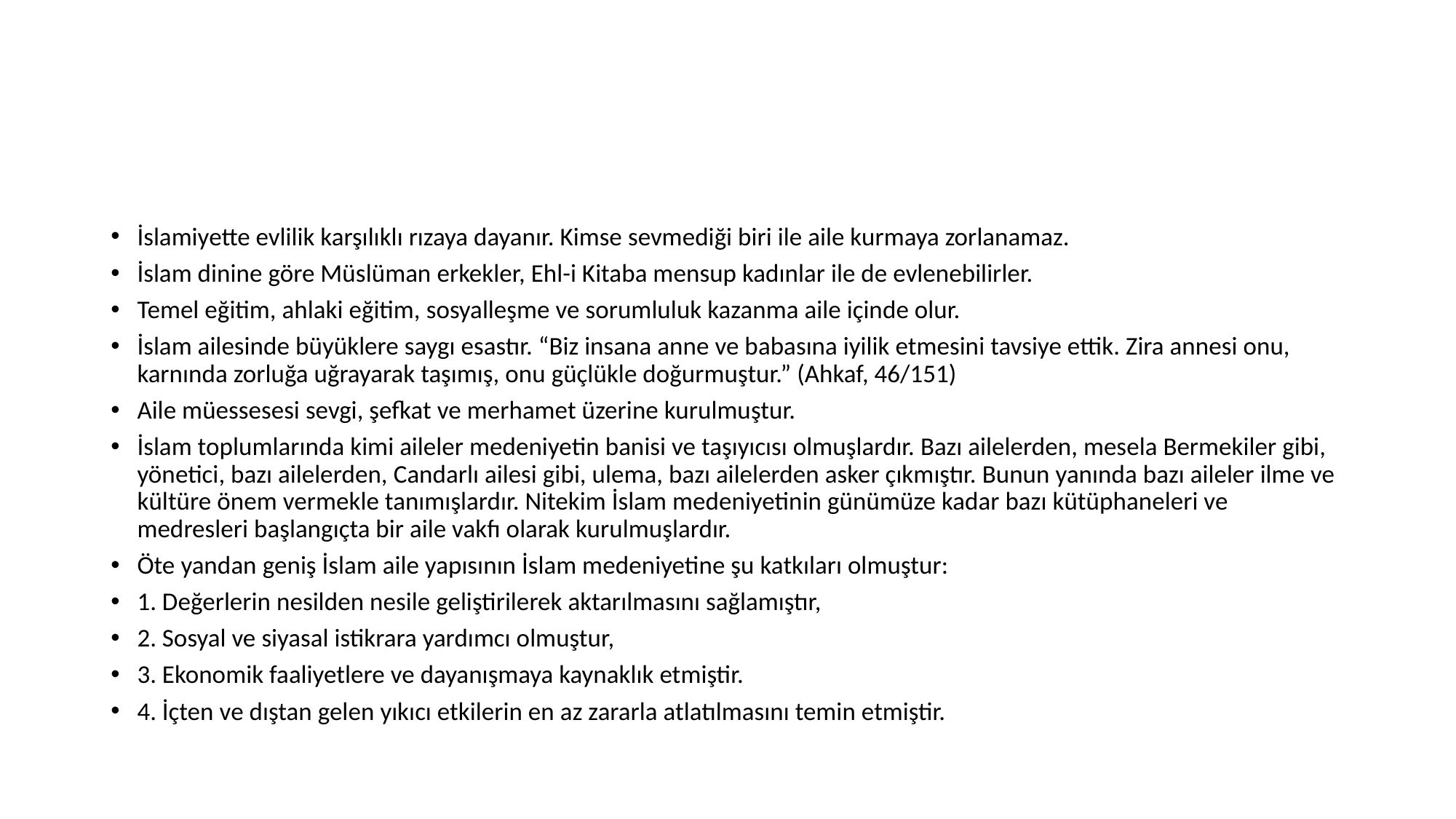

#
İslamiyette evlilik karşılıklı rızaya dayanır. Kimse sevmediği biri ile aile kurmaya zorlanamaz.
İslam dinine göre Müslüman erkekler, Ehl-i Kitaba mensup kadınlar ile de evlenebilirler.
Temel eğitim, ahlaki eğitim, sosyalleşme ve sorumluluk kazanma aile içinde olur.
İslam ailesinde büyüklere saygı esastır. “Biz insana anne ve babasına iyilik etmesini tavsiye ettik. Zira annesi onu, karnında zorluğa uğrayarak taşımış, onu güçlükle doğurmuştur.” (Ahkaf, 46/151)
Aile müessesesi sevgi, şefkat ve merhamet üzerine kurulmuştur.
İslam toplumlarında kimi aileler medeniyetin banisi ve taşıyıcısı olmuşlardır. Bazı ailelerden, mesela Bermekiler gibi, yönetici, bazı ailelerden, Candarlı ailesi gibi, ulema, bazı ailelerden asker çıkmıştır. Bunun yanında bazı aileler ilme ve kültüre önem vermekle tanımışlardır. Nitekim İslam medeniyetinin günümüze kadar bazı kütüphaneleri ve medresleri başlangıçta bir aile vakfı olarak kurulmuşlardır.
Öte yandan geniş İslam aile yapısının İslam medeniyetine şu katkıları olmuştur:
1. Değerlerin nesilden nesile geliştirilerek aktarılmasını sağlamıştır,
2. Sosyal ve siyasal istikrara yardımcı olmuştur,
3. Ekonomik faaliyetlere ve dayanışmaya kaynaklık etmiştir.
4. İçten ve dıştan gelen yıkıcı etkilerin en az zararla atlatılmasını temin etmiştir.